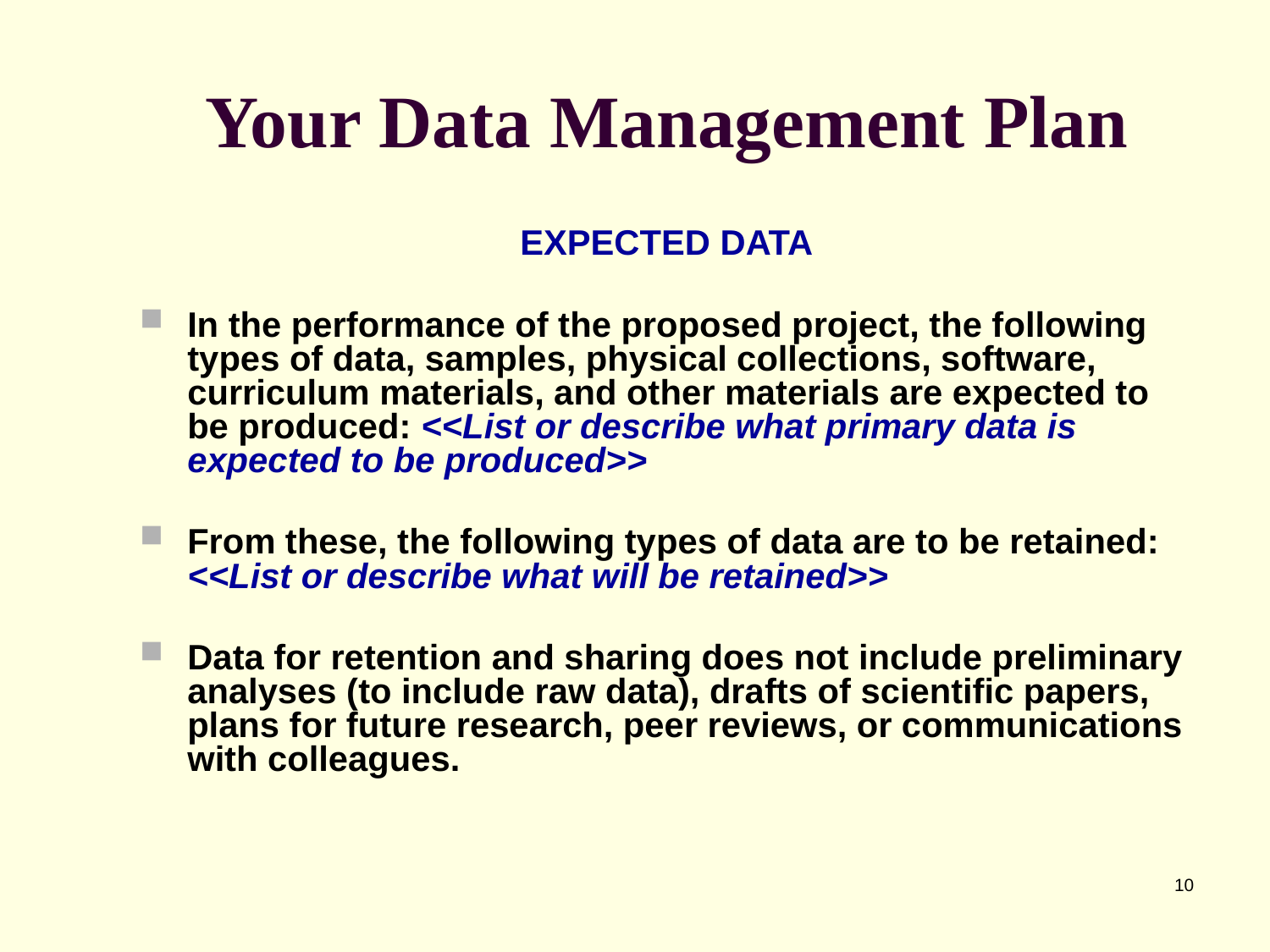

# Your Data Management Plan
EXPECTED DATA

In the performance of the proposed project, the following types of data, samples, physical collections, software, curriculum materials, and other materials are expected to be produced: <<List or describe what primary data is expected to be produced>>

From these, the following types of data are to be retained: <<List or describe what will be retained>>

Data for retention and sharing does not include preliminary analyses (to include raw data), drafts of scientific papers, plans for future research, peer reviews, or communications with colleagues.
10